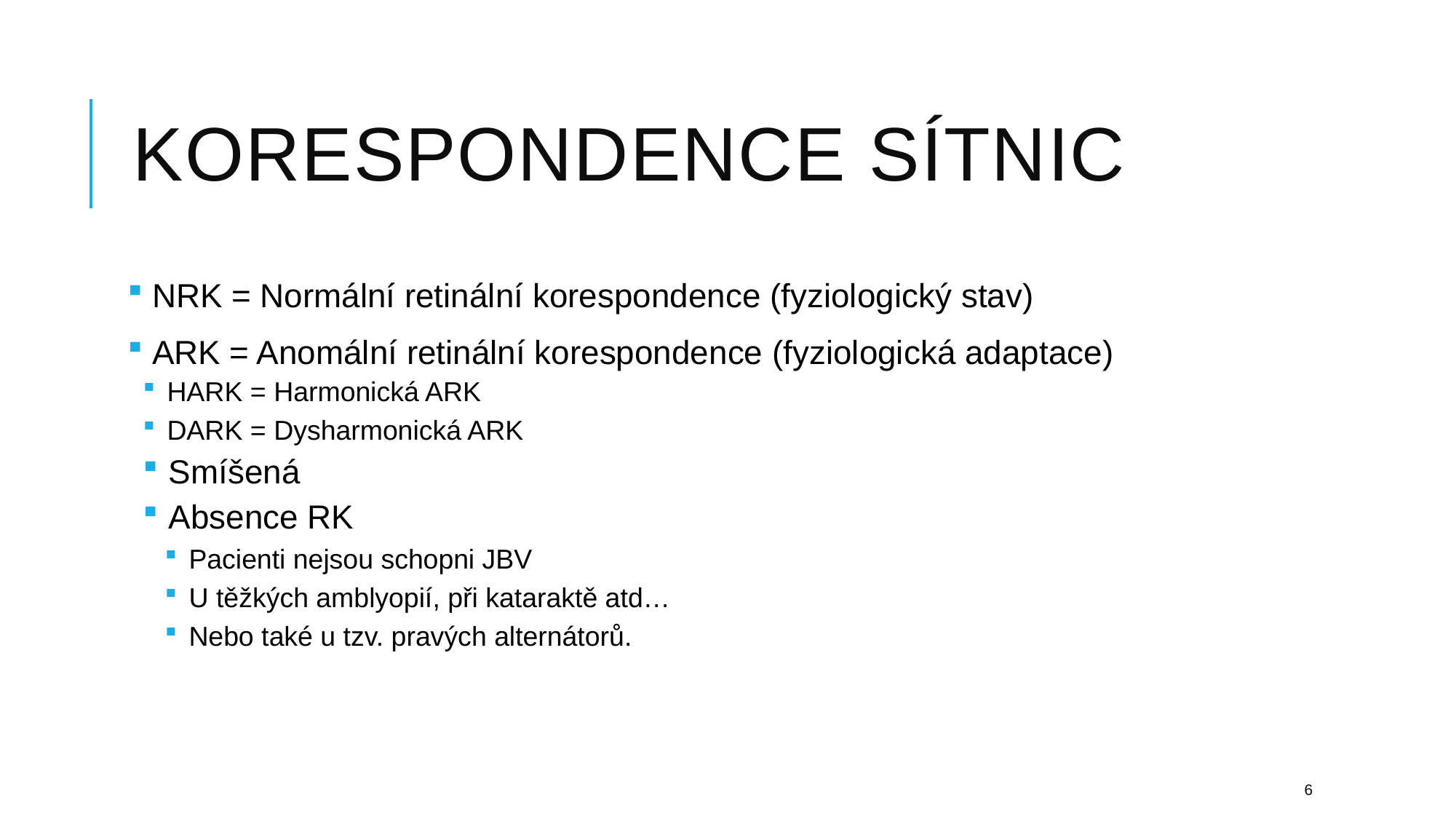

# korespondence sítnic
 NRK = Normální retinální korespondence (fyziologický stav)
 ARK = Anomální retinální korespondence (fyziologická adaptace)
 HARK = Harmonická ARK
 DARK = Dysharmonická ARK
 Smíšená
 Absence RK
 Pacienti nejsou schopni JBV
 U těžkých amblyopií, při kataraktě atd…
 Nebo také u tzv. pravých alternátorů.

6